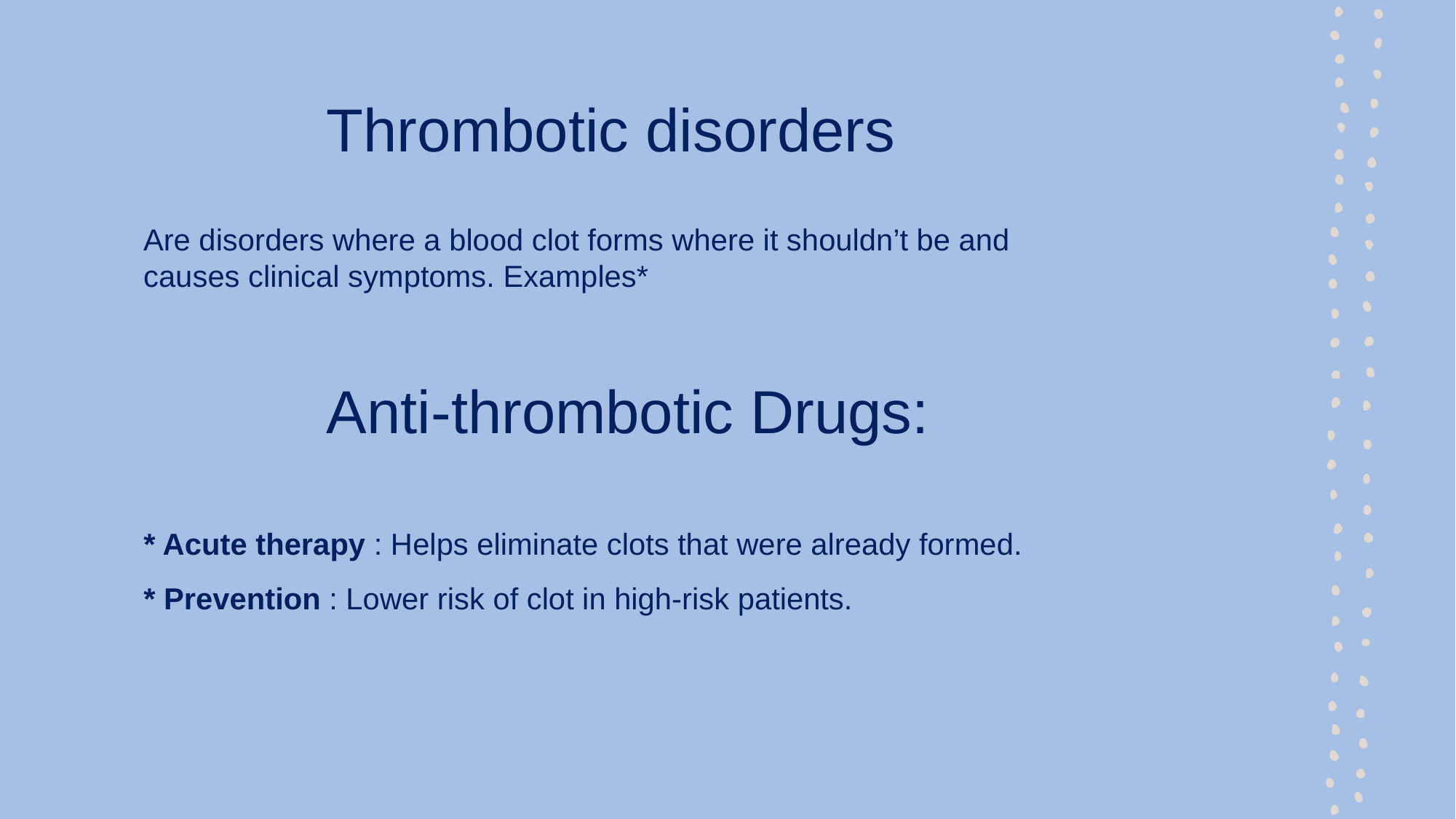

Thrombotic disorders
Are disorders where a blood clot forms where it shouldn’t be and causes clinical symptoms. Examples*
# Anti-thrombotic Drugs:
* Acute therapy : Helps eliminate clots that were already formed.
* Prevention : Lower risk of clot in high-risk patients.